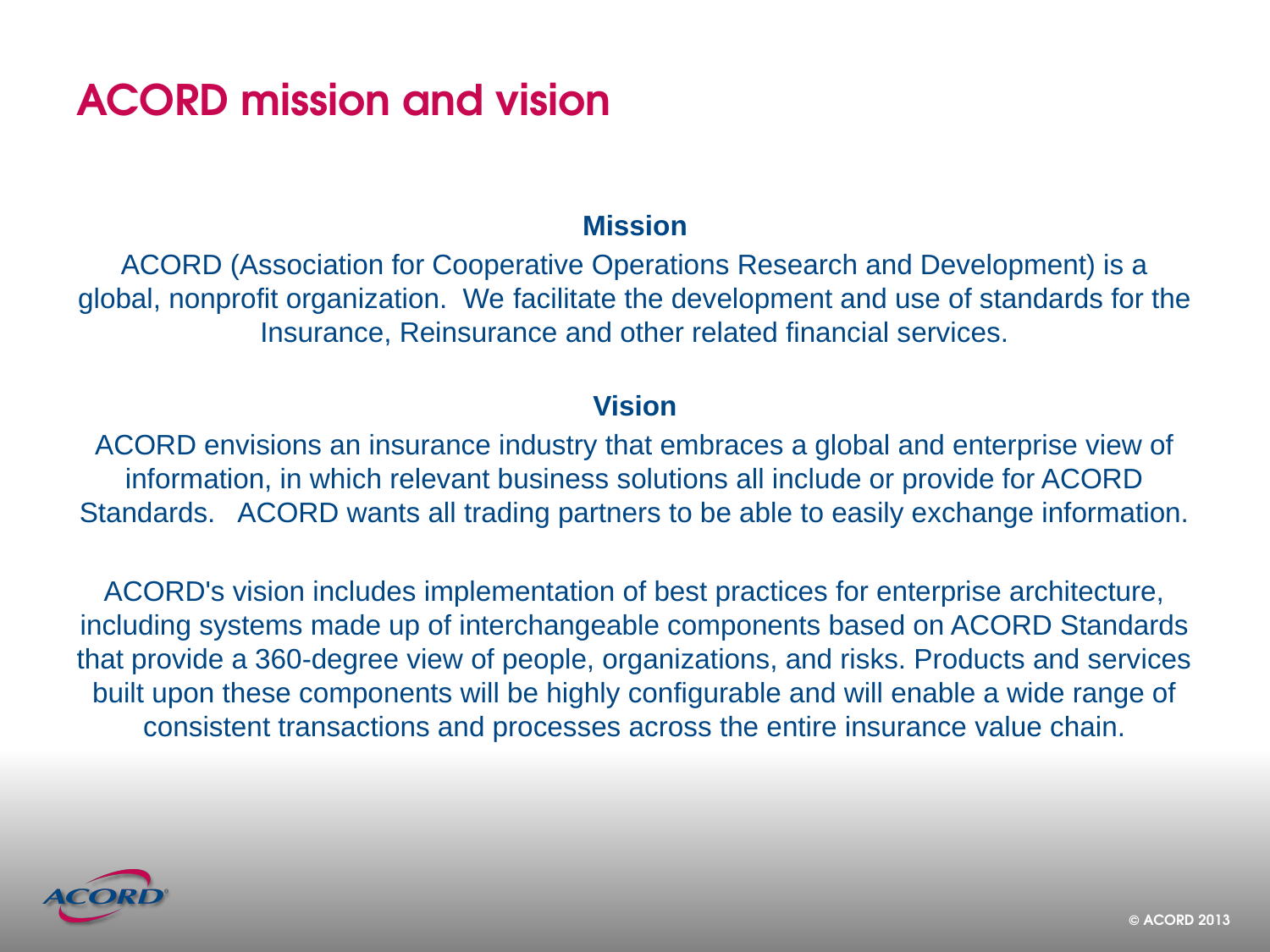

# ACORD mission and vision
Mission
ACORD (Association for Cooperative Operations Research and Development) is a global, nonprofit organization.  We facilitate the development and use of standards for the Insurance, Reinsurance and other related financial services.
Vision
ACORD envisions an insurance industry that embraces a global and enterprise view of information, in which relevant business solutions all include or provide for ACORD Standards.   ACORD wants all trading partners to be able to easily exchange information.

ACORD's vision includes implementation of best practices for enterprise architecture, including systems made up of interchangeable components based on ACORD Standards that provide a 360-degree view of people, organizations, and risks. Products and services built upon these components will be highly configurable and will enable a wide range of consistent transactions and processes across the entire insurance value chain.